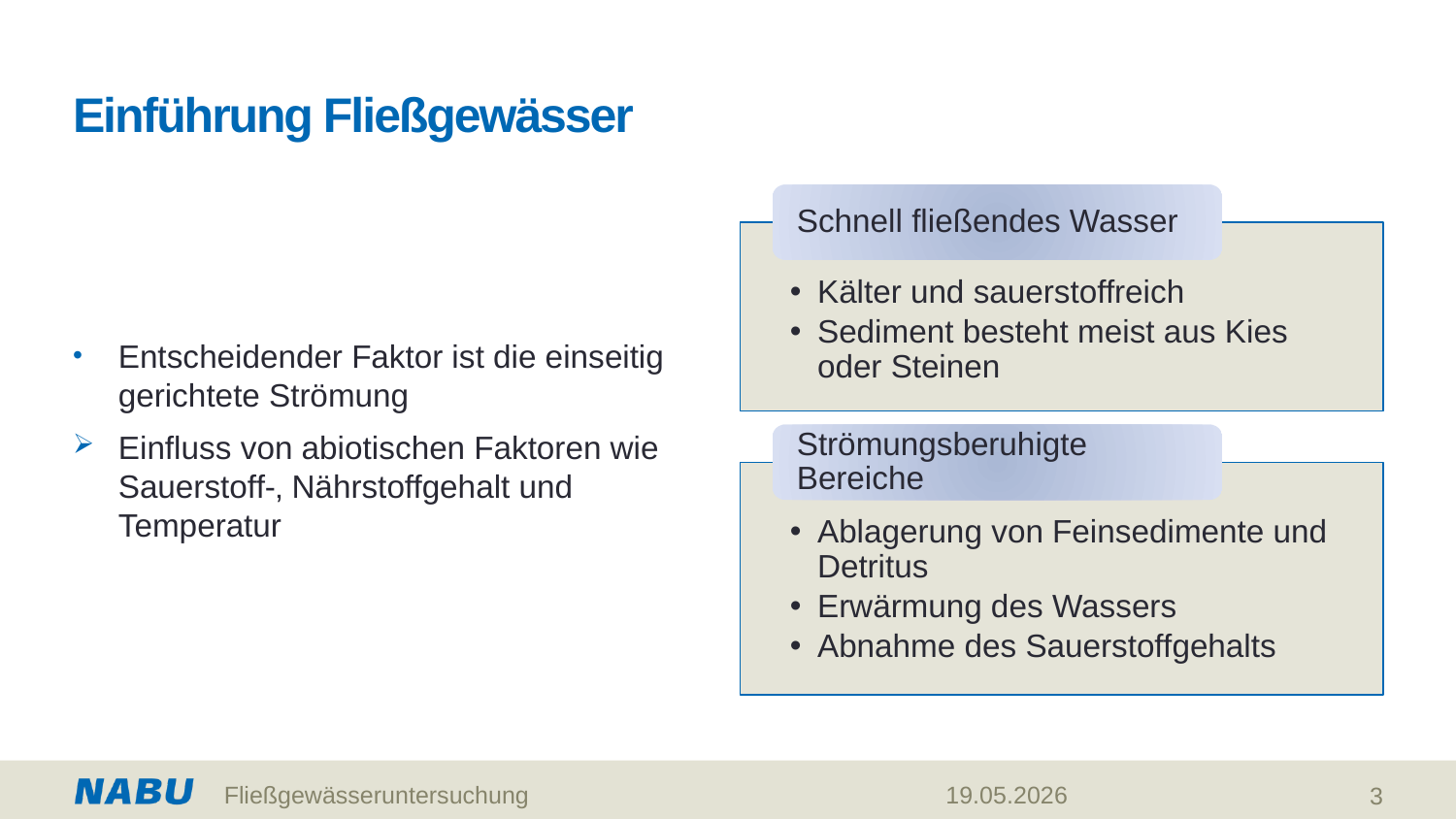

# Einführung Fließgewässer
Entscheidender Faktor ist die einseitig gerichtete Strömung
Einfluss von abiotischen Faktoren wie Sauerstoff-‚ Nährstoffgehalt und Temperatur
Kälter und sauerstoffreich
Sediment besteht meist aus Kies oder Steinen
Schnell fließendes Wasser
Ablagerung von Feinsedimente und Detritus
Erwärmung des Wassers
Abnahme des Sauerstoffgehalts
Strömungsberuhigte Bereiche

Fließgewässeruntersuchung
19.05.2026
3